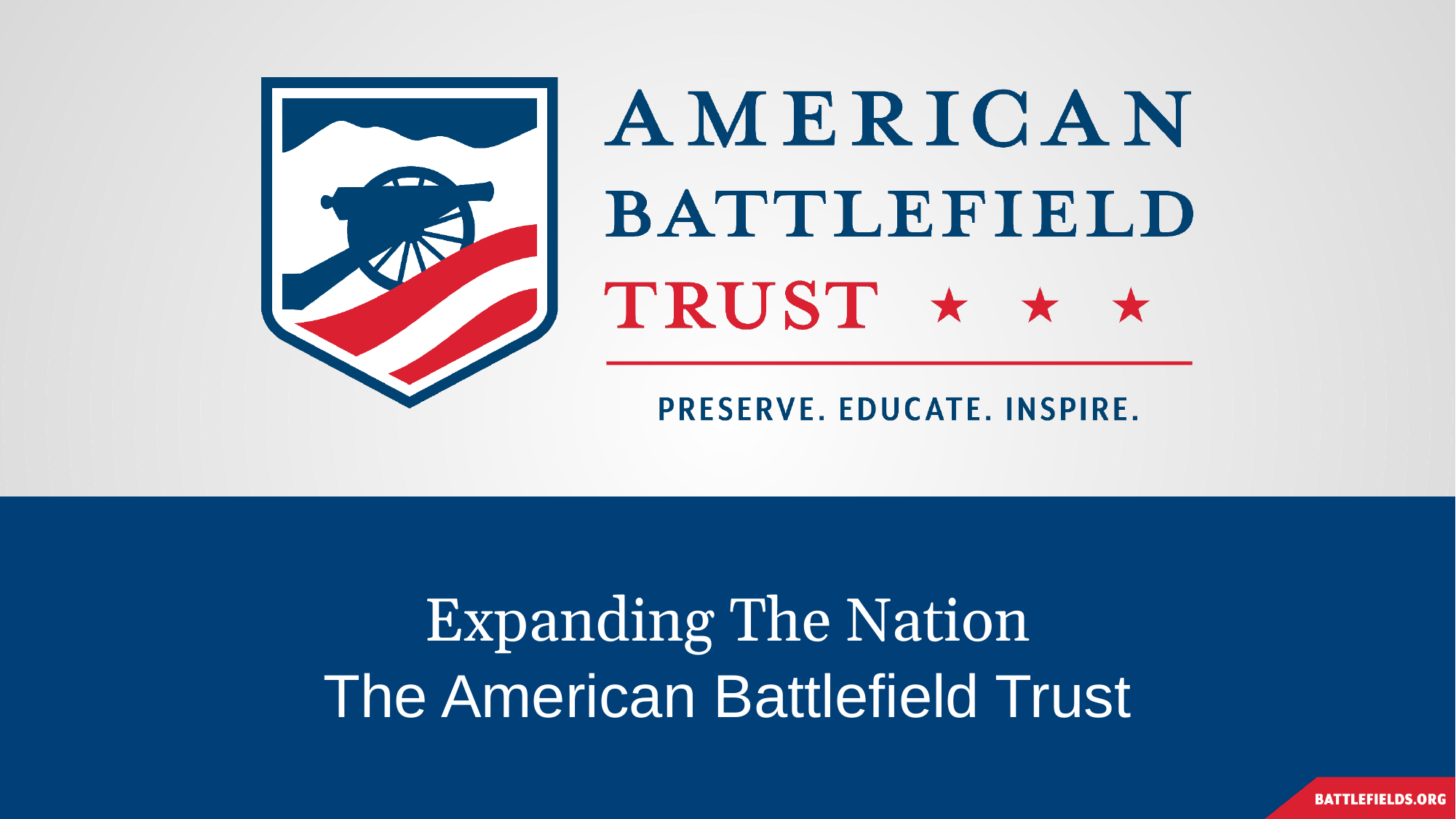

# Expanding The Nation
The American Battlefield Trust